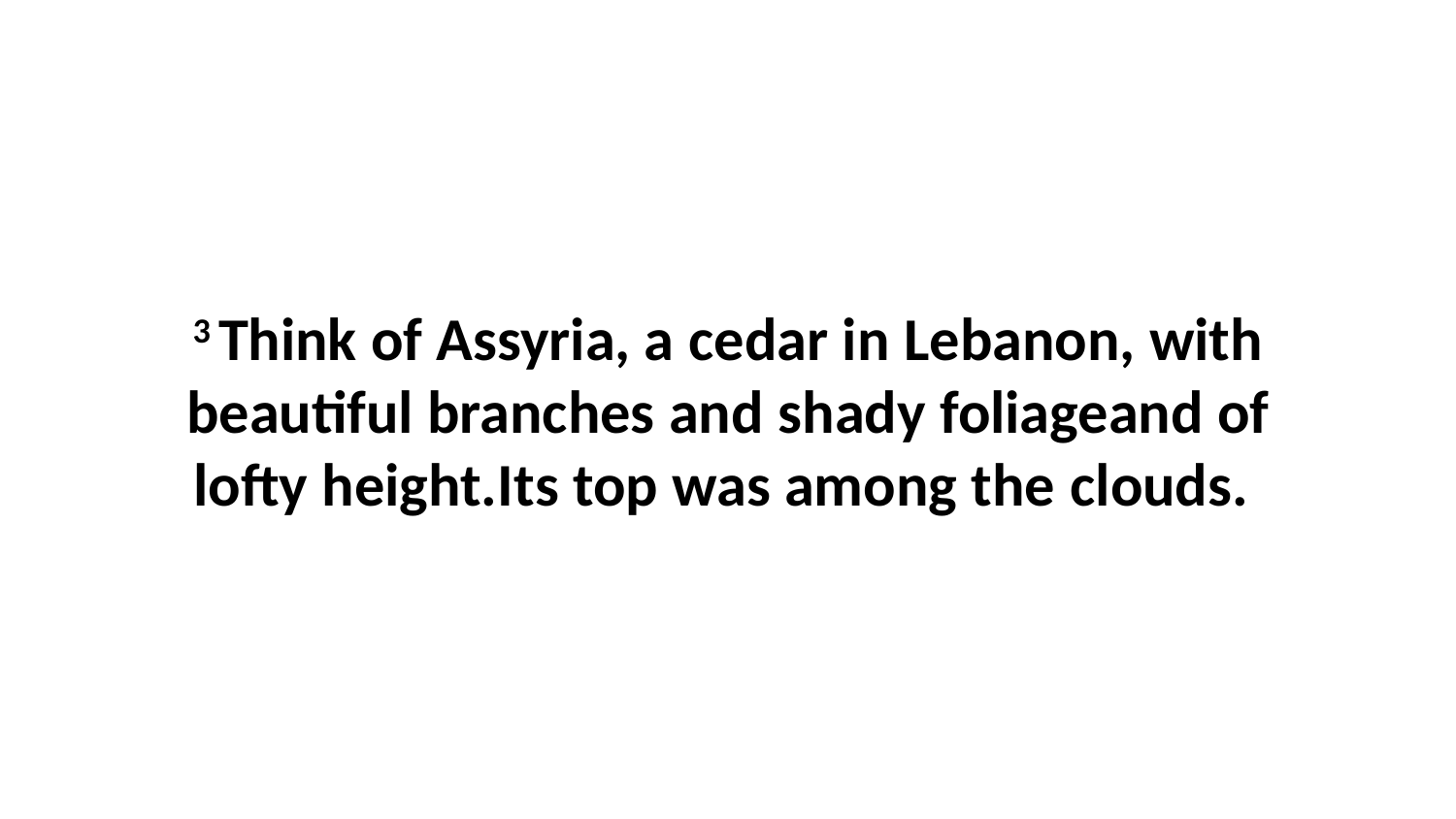

3 Think of Assyria, a cedar in Lebanon, with beautiful branches and shady foliageand of lofty height.Its top was among the clouds.